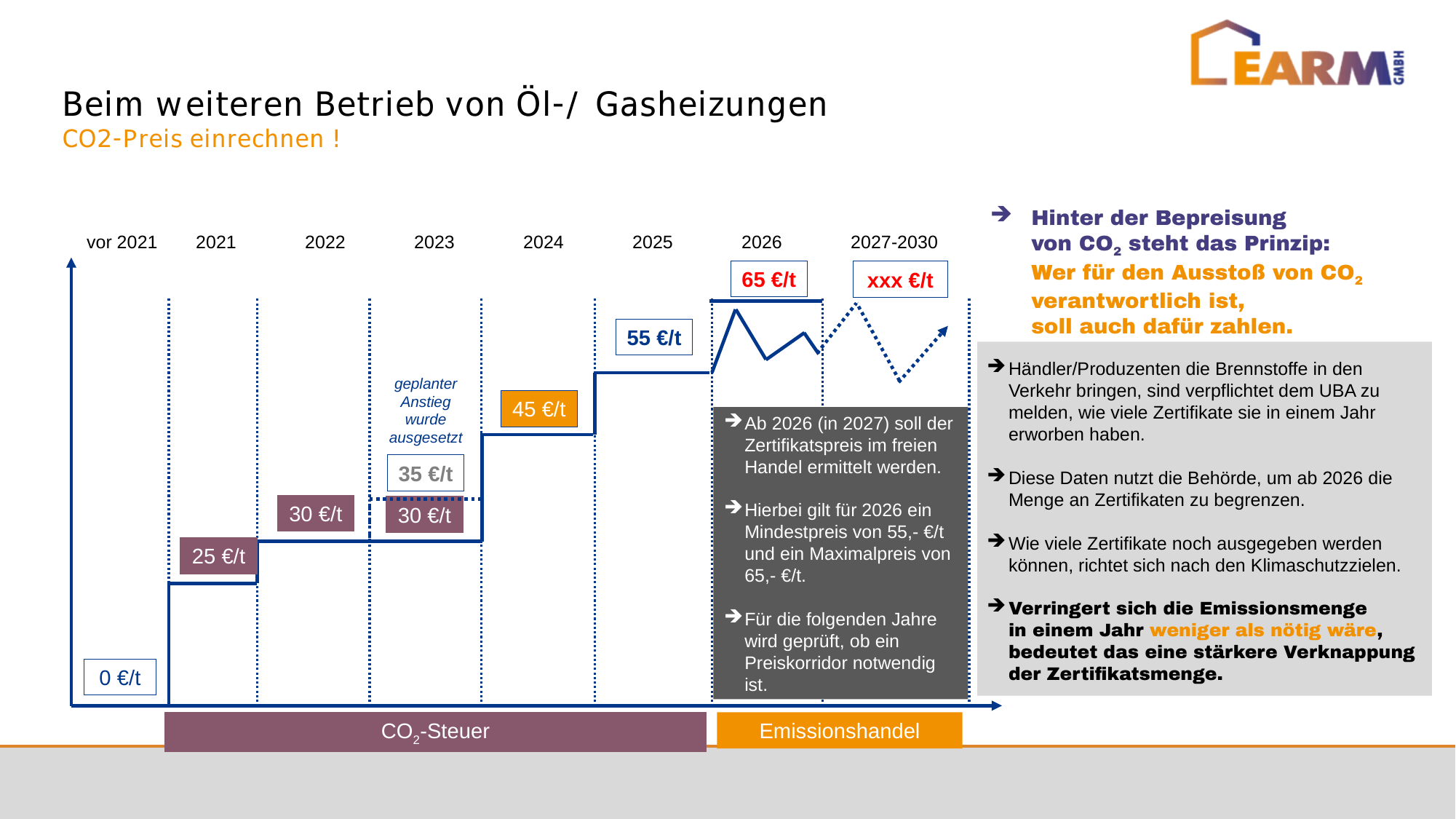

Beim weiteren Betrieb von Öl-/ Gasheizungen
CO2-Preis einrechnen !
Hinter der Bepreisung
von CO2 steht das Prinzip:
Wer für den Ausstoß von CO2 verantwortlich ist,
soll auch dafür zahlen.

vor 2021	2021	2022	2023	2024	2025	2026	2027-2030
55 €/t
45 €/t
Ab 2026 (in 2027) soll der Zertifikatspreis im freien Handel ermittelt werden.
Hierbei gilt für 2026 ein Mindestpreis von 55,- €/t und ein Maximalpreis von 65,- €/t.
Für die folgenden Jahre wird geprüft, ob ein Preiskorridor notwendig ist.
35 €/t
30 €/t
30 €/t
25 €/t
0 €/t
CO2-Steuer
Emissionshandel
65 €/t
xxx €/t

Händler/Produzenten die Brennstoffe in den Verkehr bringen, sind verpflichtet dem UBA zu melden, wie viele Zertifikate sie in einem Jahr erworben haben.
Diese Daten nutzt die Behörde, um ab 2026 die Menge an Zertifikaten zu begrenzen.

Wie viele Zertifikate noch ausgegeben werden können, richtet sich nach den Klimaschutzzielen.
Verringert sich die Emissionsmenge
in einem Jahr weniger als nötig wäre, bedeutet das eine stärkere Verknappung der Zertifikatsmenge.
geplanter Anstieg wurde ausgesetzt